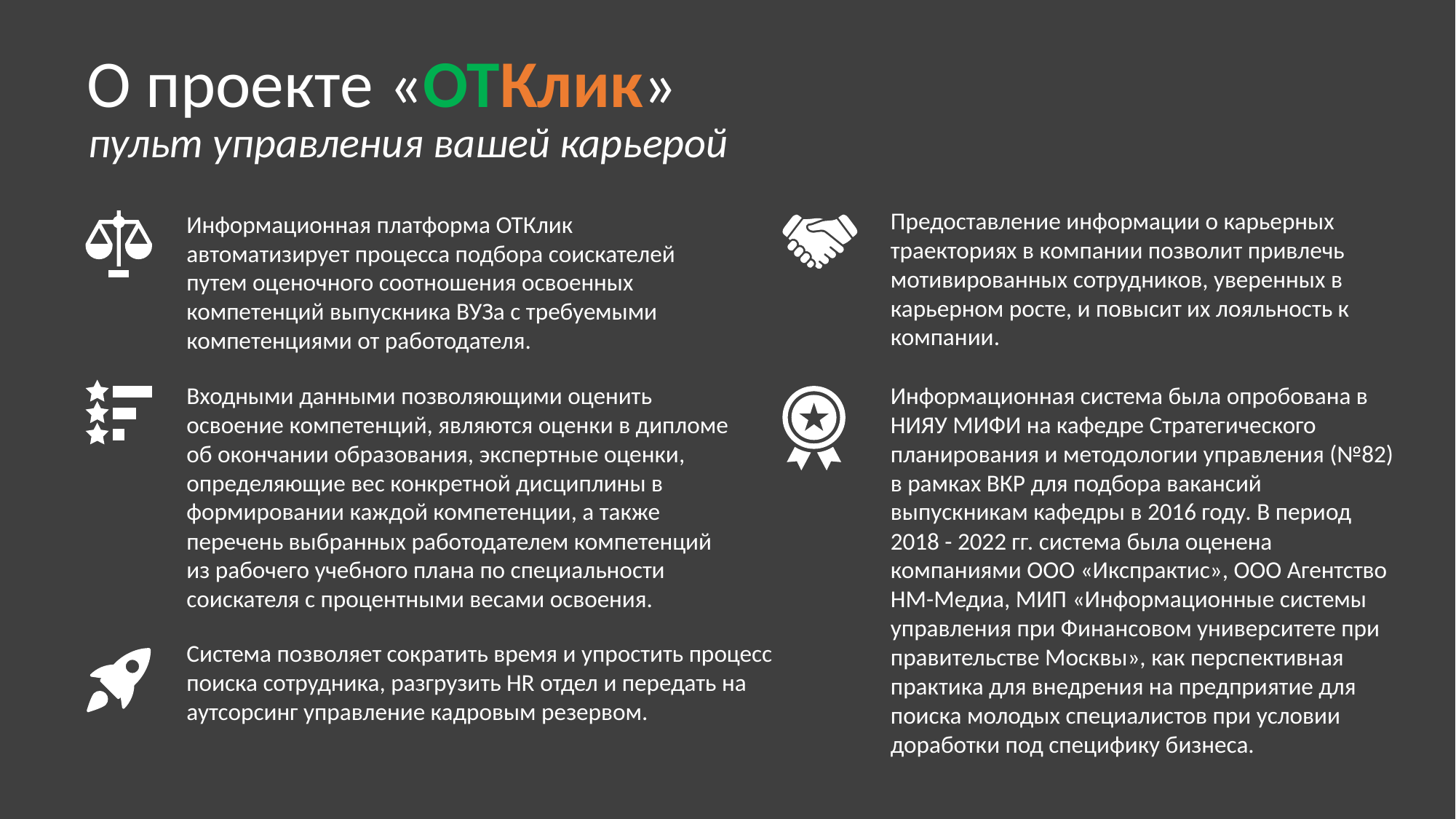

О проекте «ОТКлик»
пульт управления вашей карьерой
Предоставление информации о карьерных траекториях в компании позволит привлечь мотивированных сотрудников, уверенных в карьерном росте, и повысит их лояльность к компании.
Информационная платформа ОТКлик автоматизирует процесса подбора соискателей путем оценочного соотношения освоенных компетенций выпускника ВУЗа с требуемыми компетенциями от работодателя.

Входными данными позволяющими оценить освоение компетенций, являются оценки в дипломе об окончании образования, экспертные оценки, определяющие вес конкретной дисциплины в формировании каждой компетенции, а также перечень выбранных работодателем компетенций из рабочего учебного плана по специальности соискателя с процентными весами освоения.
Информационная система была опробована в НИЯУ МИФИ на кафедре Стратегического планирования и методологии управления (№82) в рамках ВКР для подбора вакансий выпускникам кафедры в 2016 году. В период 2018 - 2022 гг. система была оценена компаниями ООО «Икспрактис», ООО Агентство НМ-Медиа, МИП «Информационные системы управления при Финансовом университете при правительстве Москвы», как перспективная практика для внедрения на предприятие для поиска молодых специалистов при условии доработки под специфику бизнеса.

Система позволяет сократить время и упростить процесс поиска сотрудника, разгрузить HR отдел и передать на аутсорсинг управление кадровым резервом.